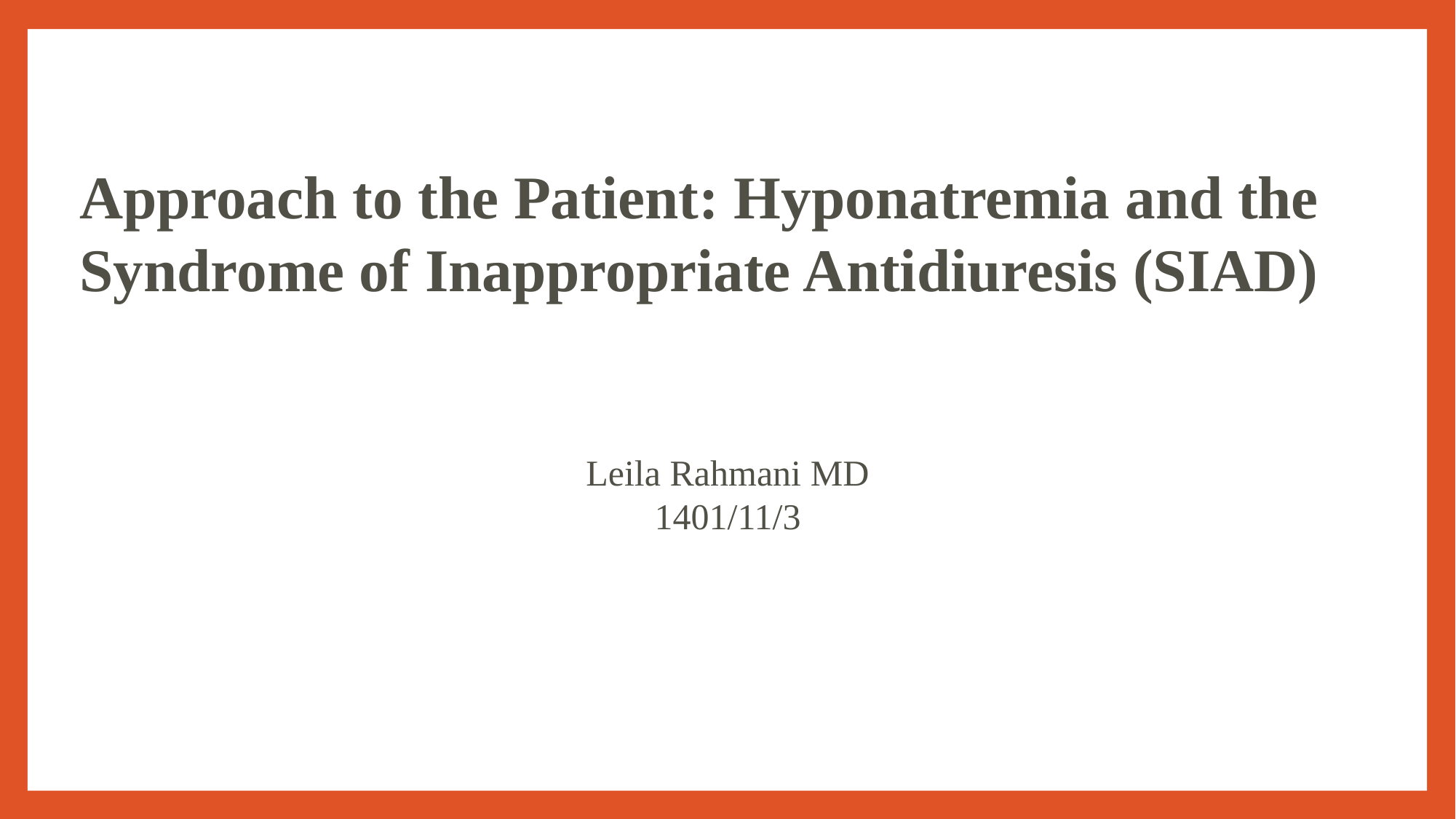

Approach to the Patient: Hyponatremia and the Syndrome of Inappropriate Antidiuresis (SIAD)

Leila Rahmani MD
1401/11/3